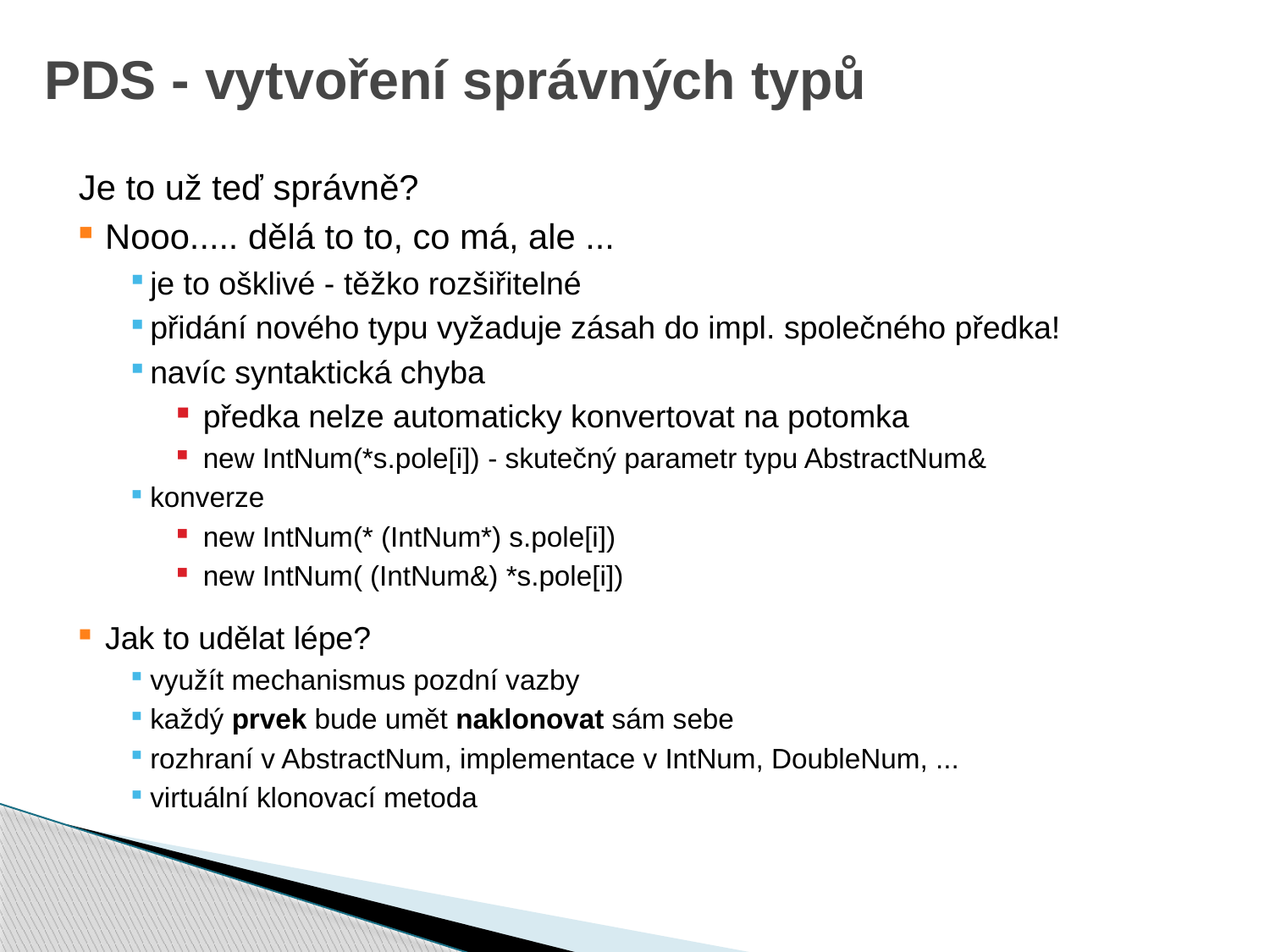

# PDS - vytvoření správných typů
Je to už teď správně?
Nooo..... dělá to to, co má, ale ...
je to ošklivé - těžko rozšiřitelné
přidání nového typu vyžaduje zásah do impl. společného předka!
navíc syntaktická chyba
předka nelze automaticky konvertovat na potomka
new IntNum(*s.pole[i]) - skutečný parametr typu AbstractNum&
konverze
new IntNum(* (IntNum*) s.pole[i])
new IntNum( (IntNum&) *s.pole[i])

Jak to udělat lépe?
využít mechanismus pozdní vazby
každý prvek bude umět naklonovat sám sebe
rozhraní v AbstractNum, implementace v IntNum, DoubleNum, ...
virtuální klonovací metoda